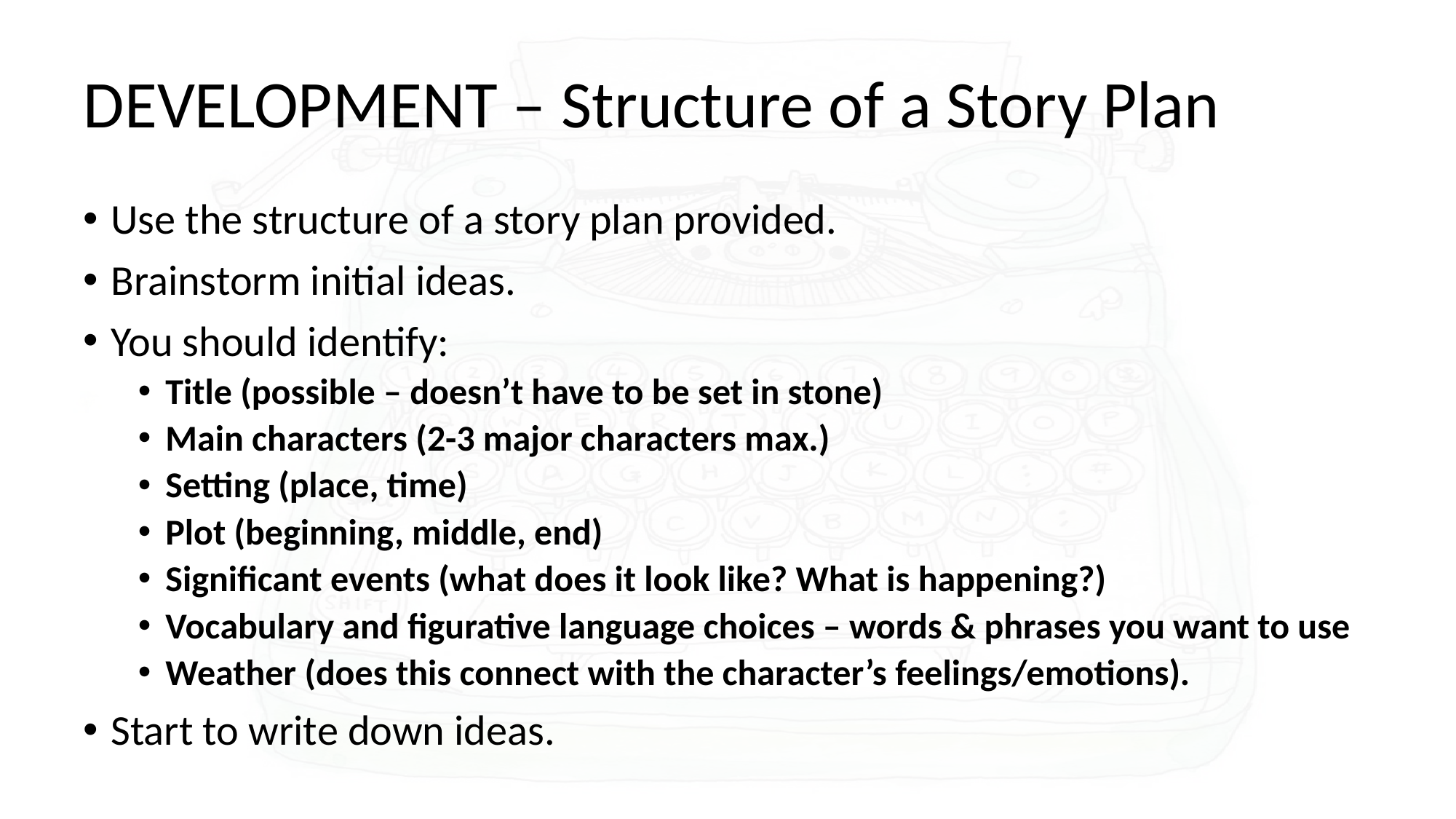

# DEVELOPMENT – Structure of a Story Plan
Use the structure of a story plan provided.
Brainstorm initial ideas.
You should identify:
Title (possible – doesn’t have to be set in stone)
Main characters (2-3 major characters max.)
Setting (place, time)
Plot (beginning, middle, end)
Significant events (what does it look like? What is happening?)
Vocabulary and figurative language choices – words & phrases you want to use
Weather (does this connect with the character’s feelings/emotions).
Start to write down ideas.